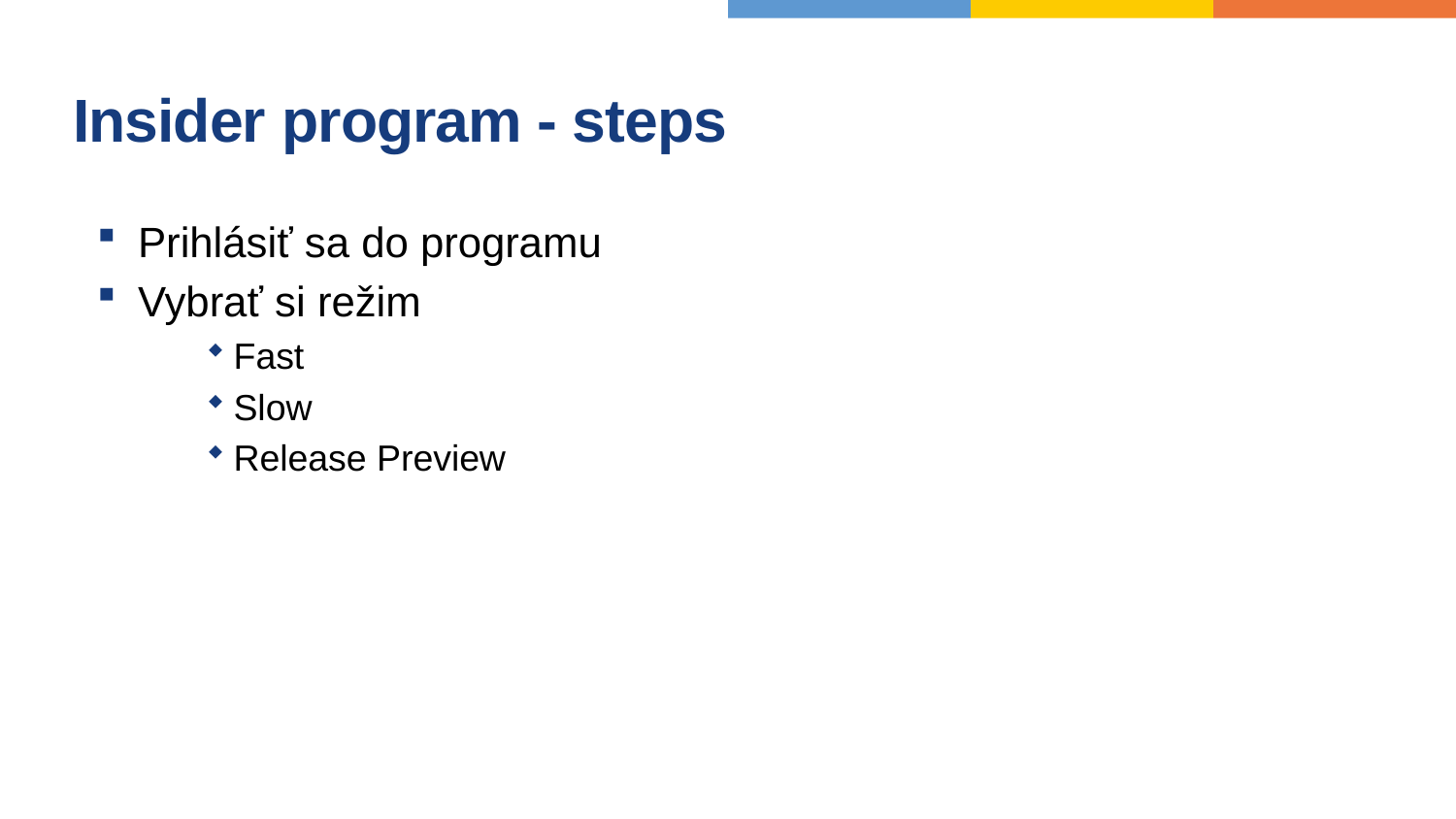

# Insider program - steps
Prihlásiť sa do programu
Vybrať si režim
Fast
Slow
Release Preview